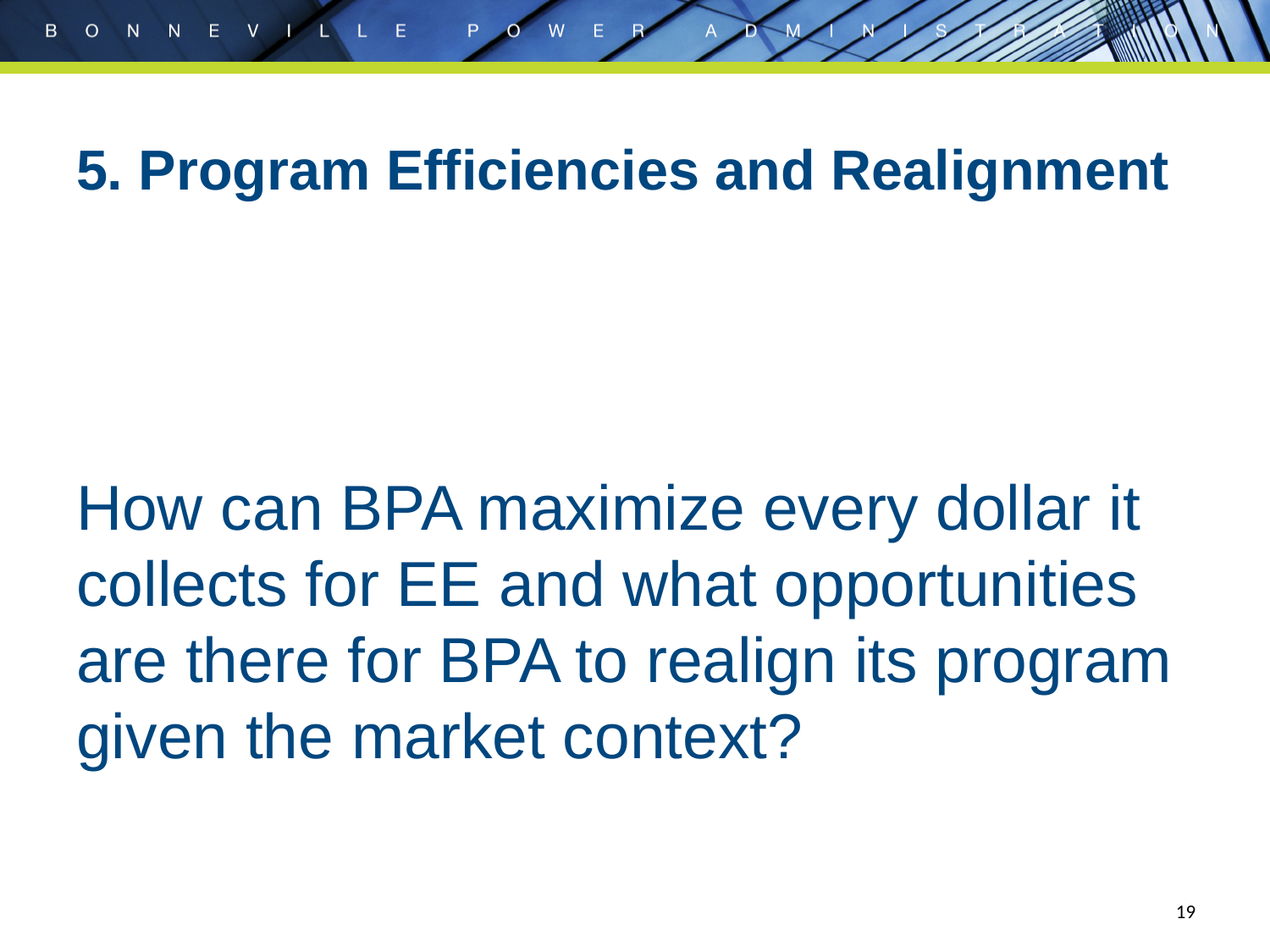

5. Program Efficiencies and Realignment

How can BPA maximize every dollar it collects for EE and what opportunities are there for BPA to realign its program given the market context?
19